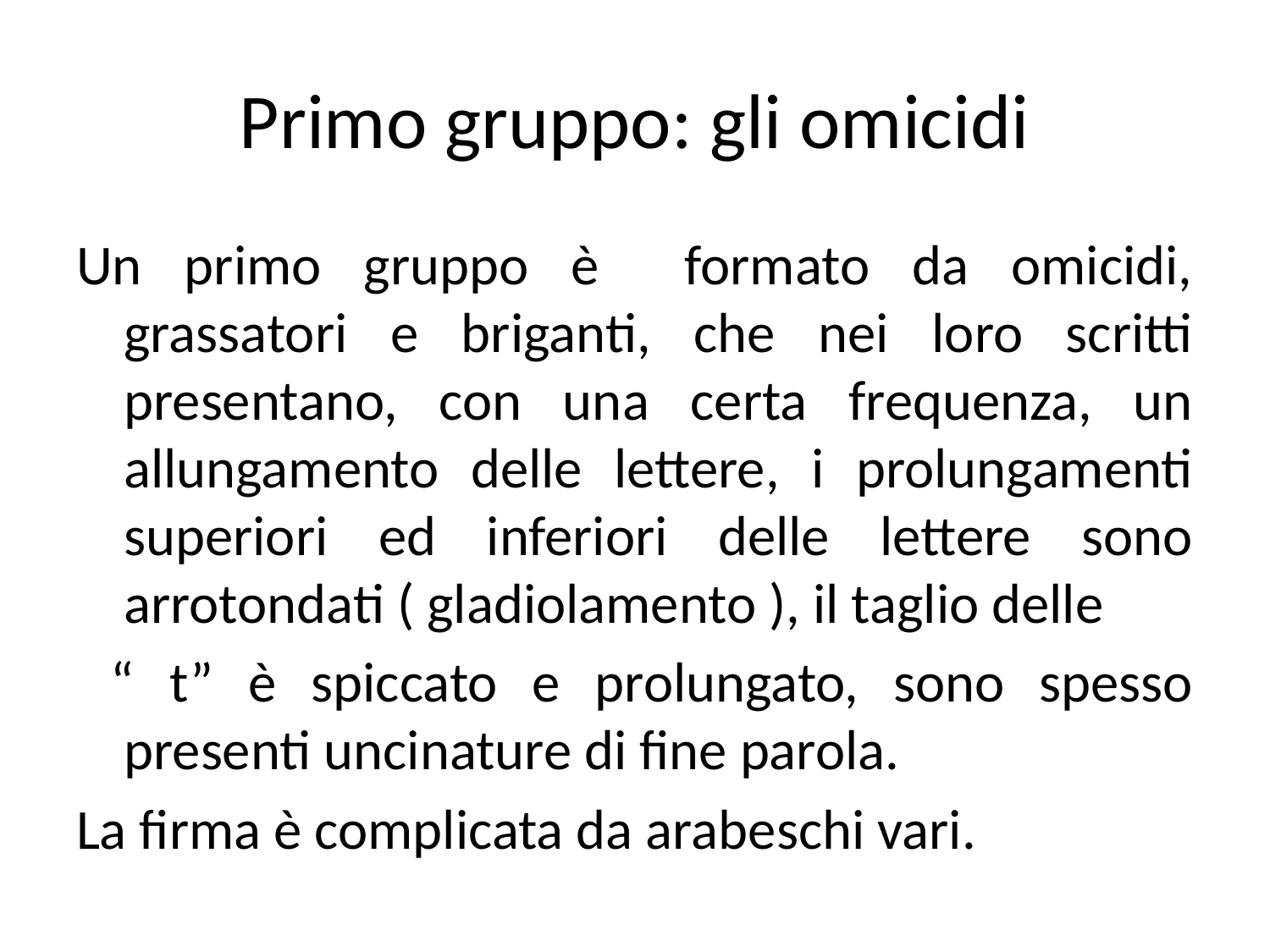

# Primo gruppo: gli omicidi
Un primo gruppo è  formato da omicidi, grassatori e briganti, che nei loro scritti presentano, con una certa frequenza, un allungamento delle lettere, i prolungamenti superiori ed inferiori delle lettere sono arrotondati ( gladiolamento ), il taglio delle
 “ t” è spiccato e prolungato, sono spesso presenti uncinature di fine parola.
La firma è complicata da arabeschi vari.